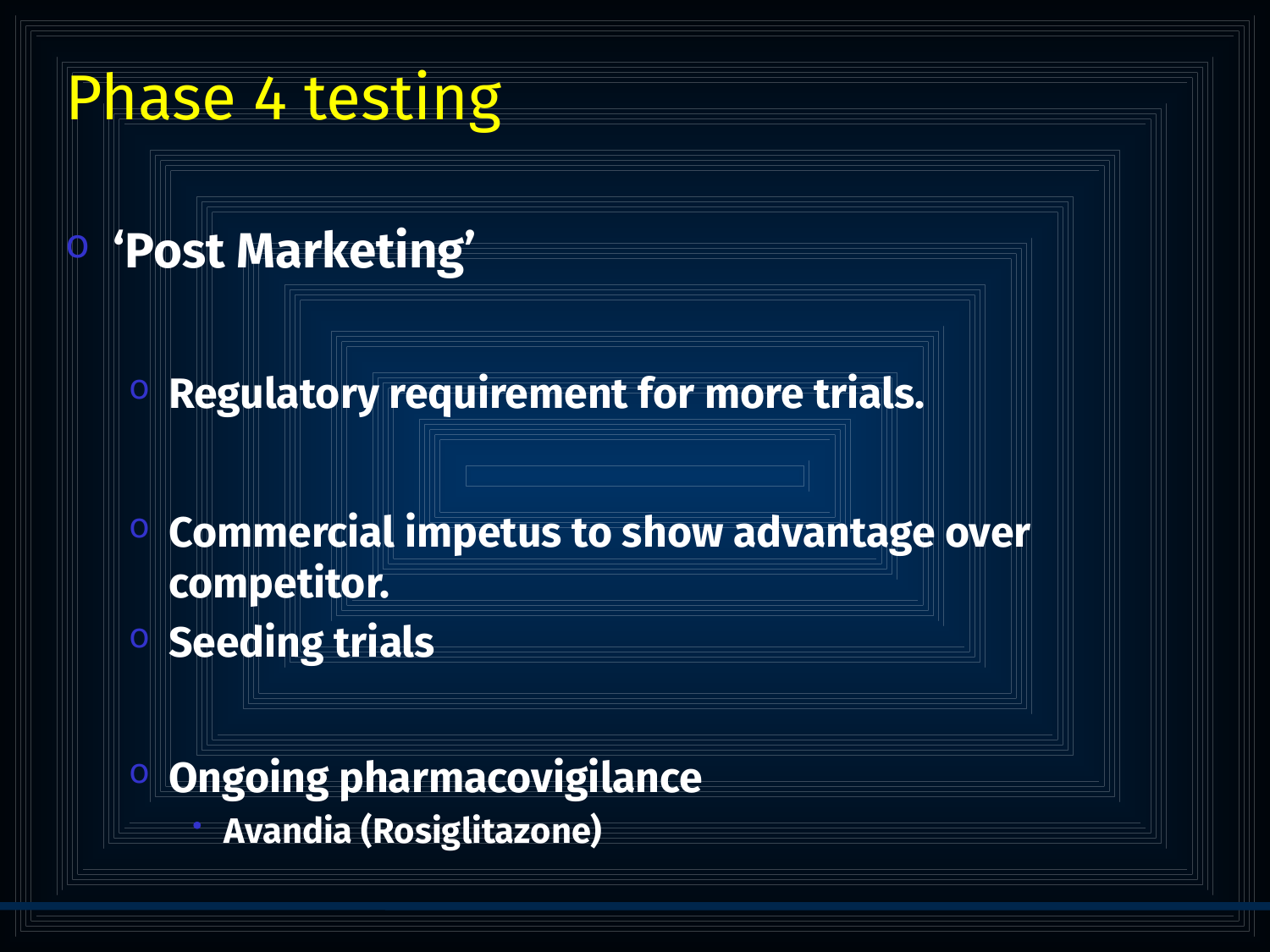

# Phase 4 testing
‘Post Marketing’

Regulatory requirement for more trials.

Commercial impetus to show advantage over competitor.
Seeding trials

Ongoing pharmacovigilance
Avandia (Rosiglitazone)